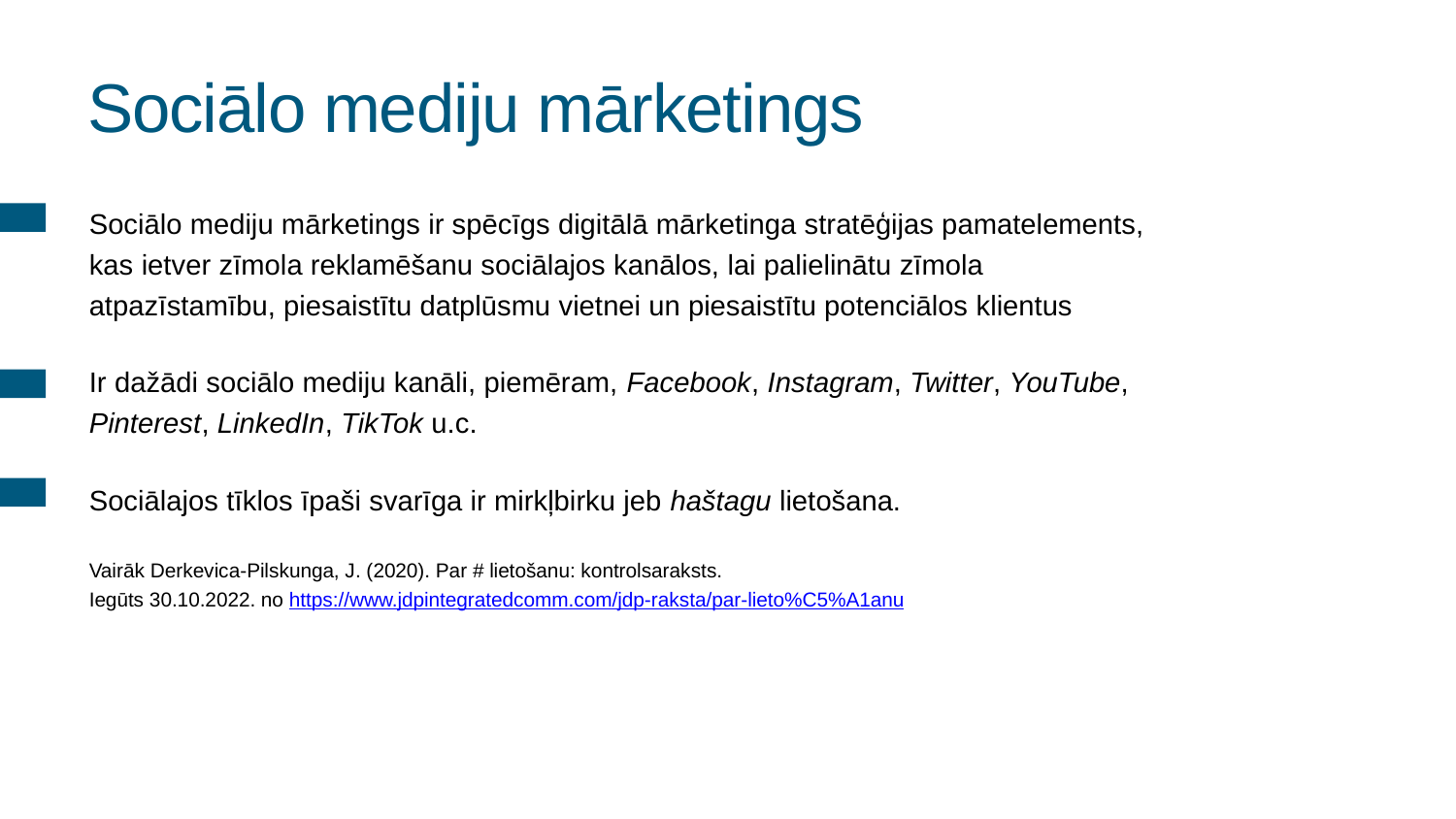

# Sociālo mediju mārketings
Sociālo mediju mārketings ir spēcīgs digitālā mārketinga stratēģijas pamatelements, kas ietver zīmola reklamēšanu sociālajos kanālos, lai palielinātu zīmola atpazīstamību, piesaistītu datplūsmu vietnei un piesaistītu potenciālos klientus
Ir dažādi sociālo mediju kanāli, piemēram, Facebook, Instagram, Twitter, YouTube, Pinterest, LinkedIn, TikTok u.c.
Sociālajos tīklos īpaši svarīga ir mirkļbirku jeb haštagu lietošana.
Vairāk Derkevica-Pilskunga, J. (2020). Par # lietošanu: kontrolsaraksts.
Iegūts 30.10.2022. no https://www.jdpintegratedcomm.com/jdp-raksta/par-lieto%C5%A1anu